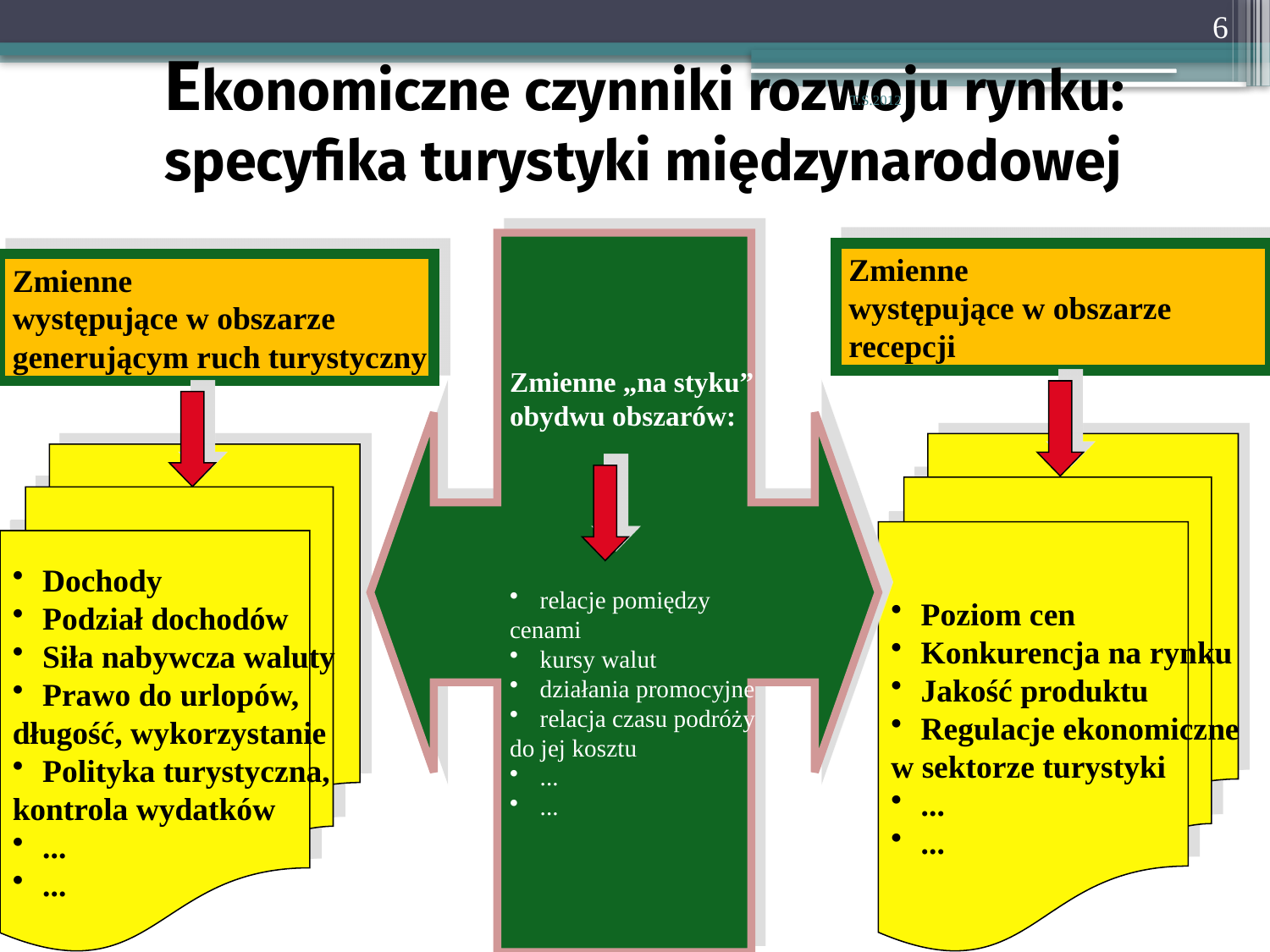

6
# Ekonomiczne czynniki rozwoju rynku: specyfika turystyki międzynarodowej
T.S.2012
Zmienne „na styku”
obydwu obszarów:

relacje pomiędzy
cenami
kursy walut
działania promocyjne
relacja czasu podróży
do jej kosztu
...
...

Zmienne
występujące w obszarze
recepcji

Poziom cen
Konkurencja na rynku
Jakość produktu
Regulacje ekonomiczne
w sektorze turystyki
...
...
Zmienne
występujące w obszarze
generującym ruch turystyczny

Dochody
Podział dochodów
Siła nabywcza waluty
Prawo do urlopów,
długość, wykorzystanie
Polityka turystyczna,
kontrola wydatków
...
...